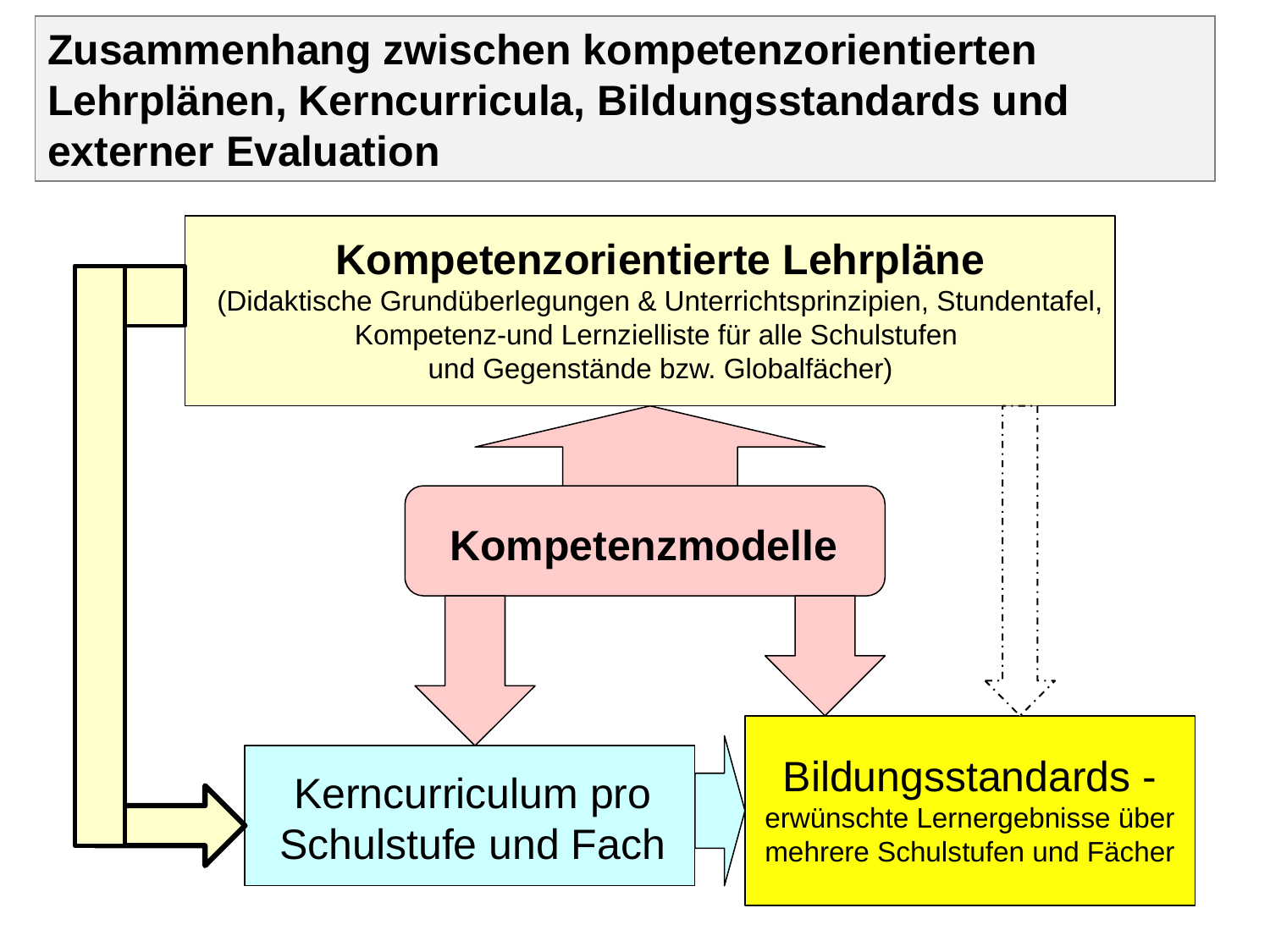

Zusammenhang zwischen kompetenzorientierten Lehrplänen, Kerncurricula, Bildungsstandards und externer Evaluation

Kompetenzorientierte Lehrpläne
(Didaktische Grundüberlegungen & Unterrichtsprinzipien, Stundentafel,
Kompetenz-und Lernzielliste für alle Schulstufen
und Gegenstände bzw. Globalfächer)

Kompetenzmodelle

Bildungsstandards -
erwünschte Lernergebnisse über mehrere Schulstufen und Fächer

Kerncurriculum pro
Schulstufe und Fach